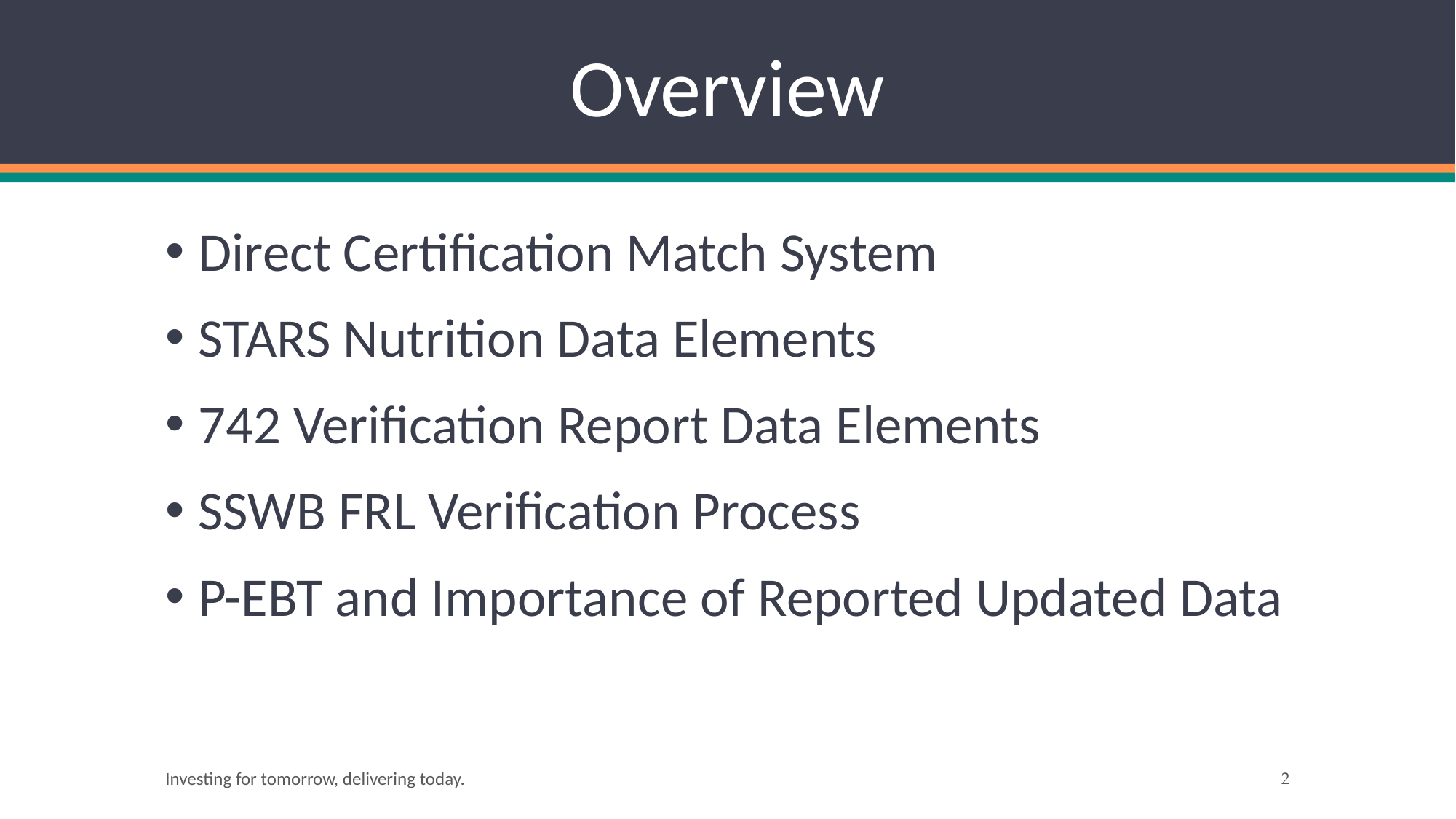

# Overview
Direct Certification Match System
STARS Nutrition Data Elements
742 Verification Report Data Elements
SSWB FRL Verification Process
P-EBT and Importance of Reported Updated Data
Investing for tomorrow, delivering today.
2